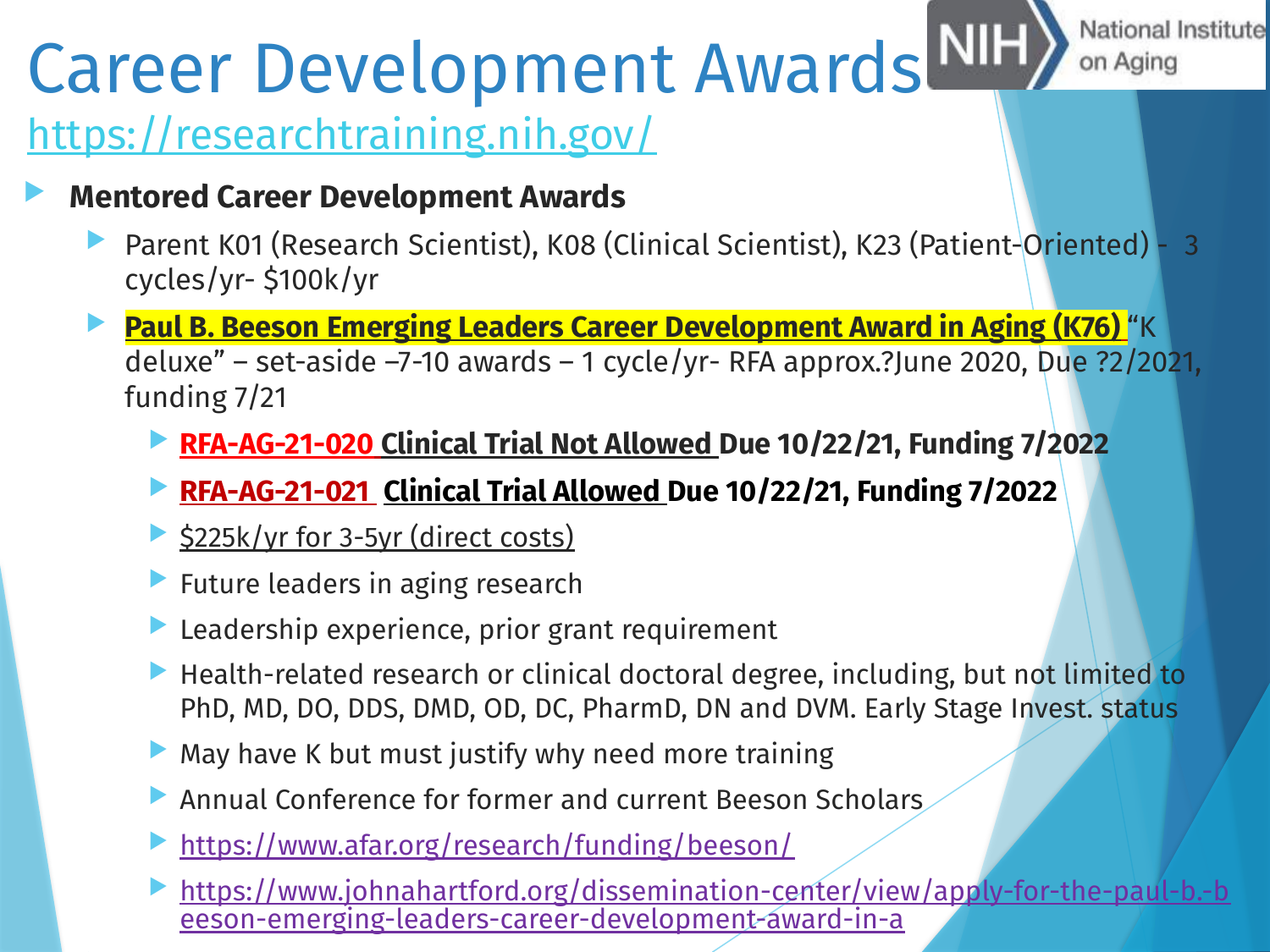

# Career Development Awards https://researchtraining.nih.gov/
Mentored Career Development Awards
Parent K01 (Research Scientist), K08 (Clinical Scientist), K23 (Patient-Oriented) -  3 cycles/yr- $100k/yr
Paul B. Beeson Emerging Leaders Career Development Award in Aging (K76) “K deluxe” – set-aside –7-10 awards – 1 cycle/yr- RFA approx.?June 2020, Due ?2/2021, funding 7/21
RFA-AG-21-020 Clinical Trial Not Allowed Due 10/22/21, Funding 7/2022
RFA-AG-21-021  Clinical Trial Allowed Due 10/22/21, Funding 7/2022
$225k/yr for 3-5yr (direct costs)
Future leaders in aging research
Leadership experience, prior grant requirement
Health-related research or clinical doctoral degree, including, but not limited to PhD, MD, DO, DDS, DMD, OD, DC, PharmD, DN and DVM. Early Stage Invest. status
May have K but must justify why need more training
Annual Conference for former and current Beeson Scholars
https://www.afar.org/research/funding/beeson/
https://www.johnahartford.org/dissemination-center/view/apply-for-the-paul-b.-beeson-emerging-leaders-career-development-award-in-a
K99/R00 – two phase accelerator award, 2yrs/3yrs